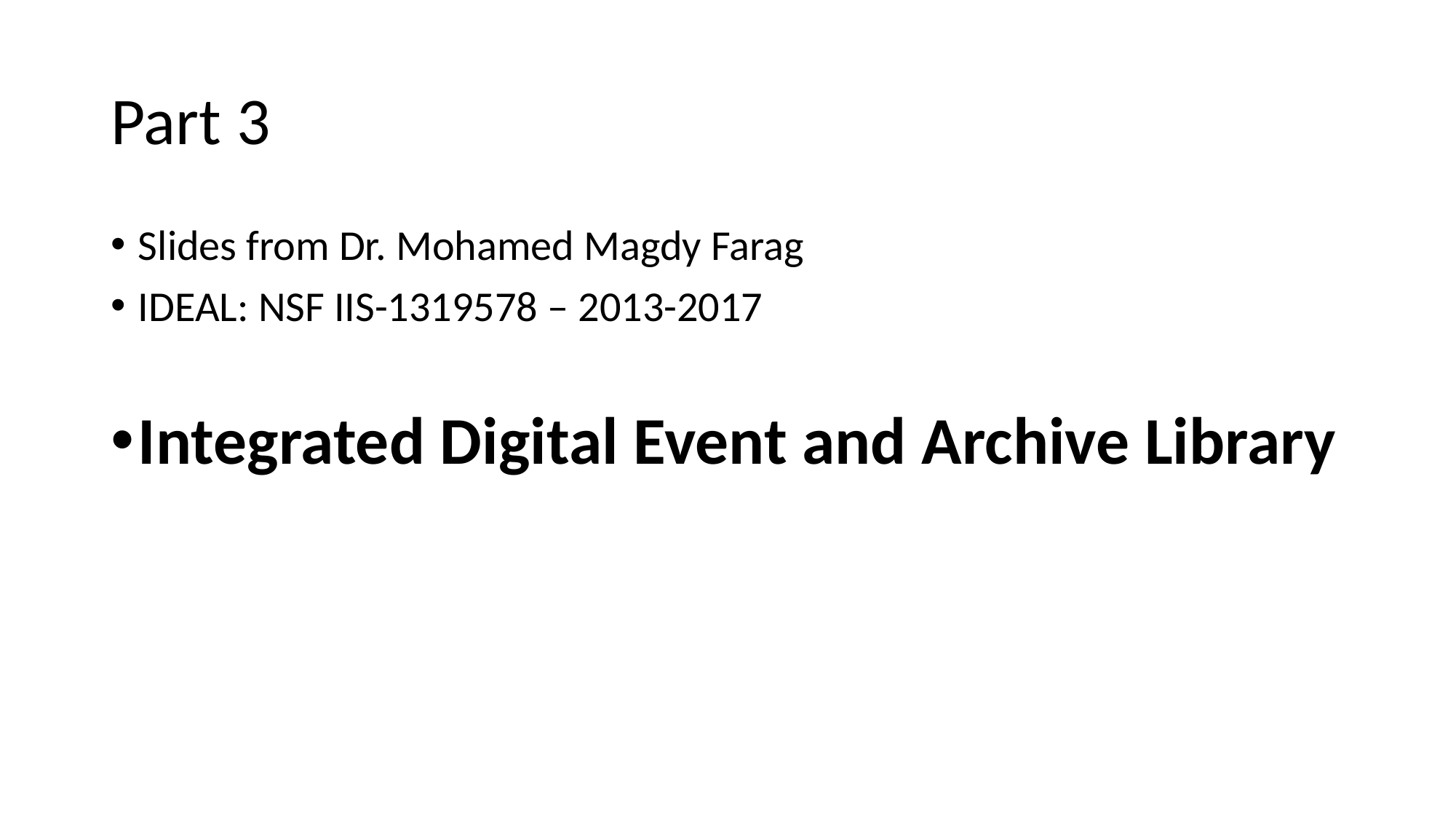

# Part 3
Slides from Dr. Mohamed Magdy Farag
IDEAL: NSF IIS-1319578 – 2013-2017

Integrated Digital Event and Archive Library